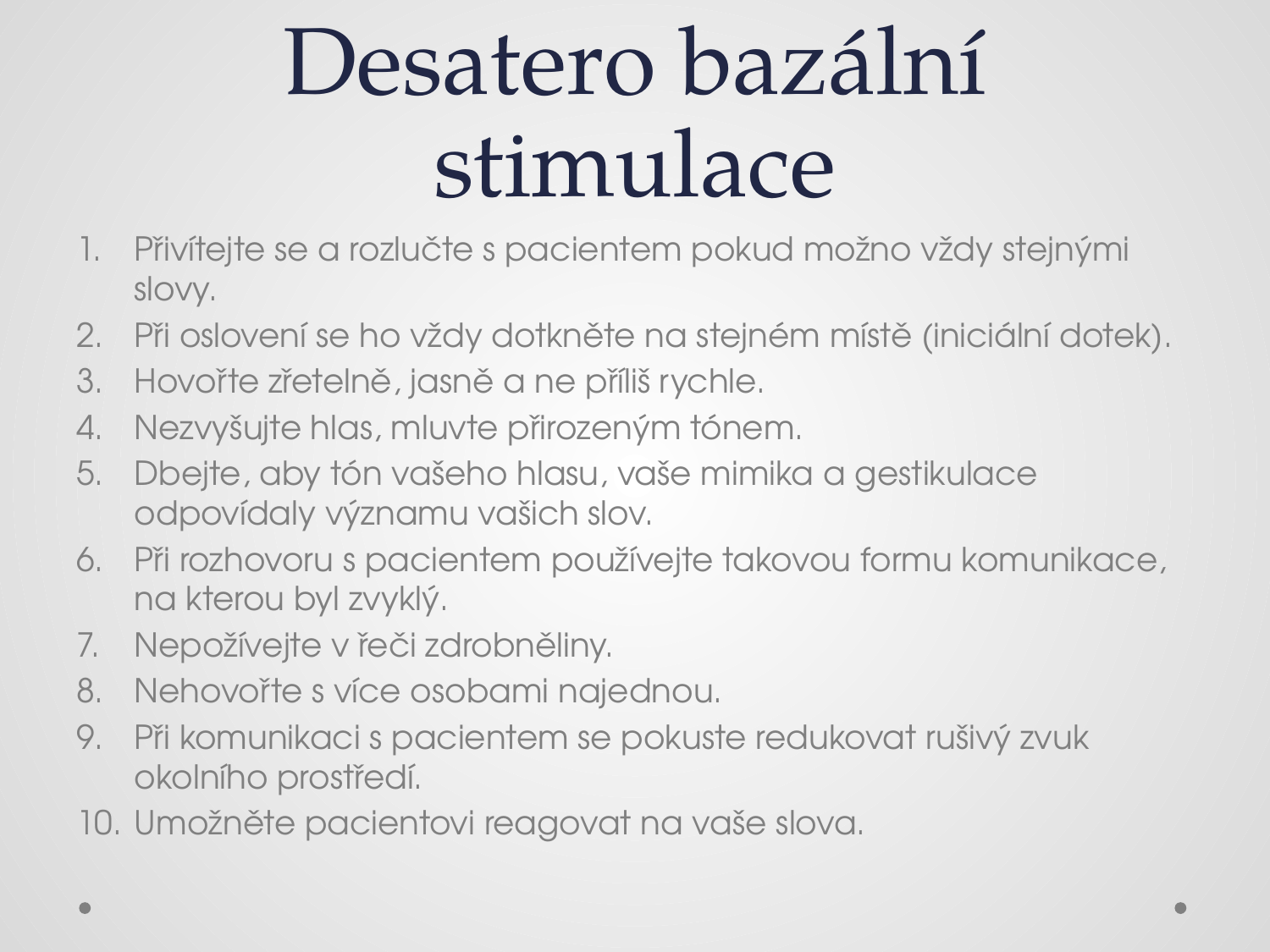

# Desatero bazální stimulace
Přivítejte se a rozlučte s pacientem pokud možno vždy stejnými slovy.
Při oslovení se ho vždy dotkněte na stejném místě (iniciální dotek).
Hovořte zřetelně, jasně a ne příliš rychle.
Nezvyšujte hlas, mluvte přirozeným tónem.
Dbejte, aby tón vašeho hlasu, vaše mimika a gestikulace odpovídaly významu vašich slov.
Při rozhovoru s pacientem používejte takovou formu komunikace, na kterou byl zvyklý.
Nepožívejte v řeči zdrobněliny.
Nehovořte s více osobami najednou.
Při komunikaci s pacientem se pokuste redukovat rušivý zvuk okolního prostředí.
Umožněte pacientovi reagovat na vaše slova.